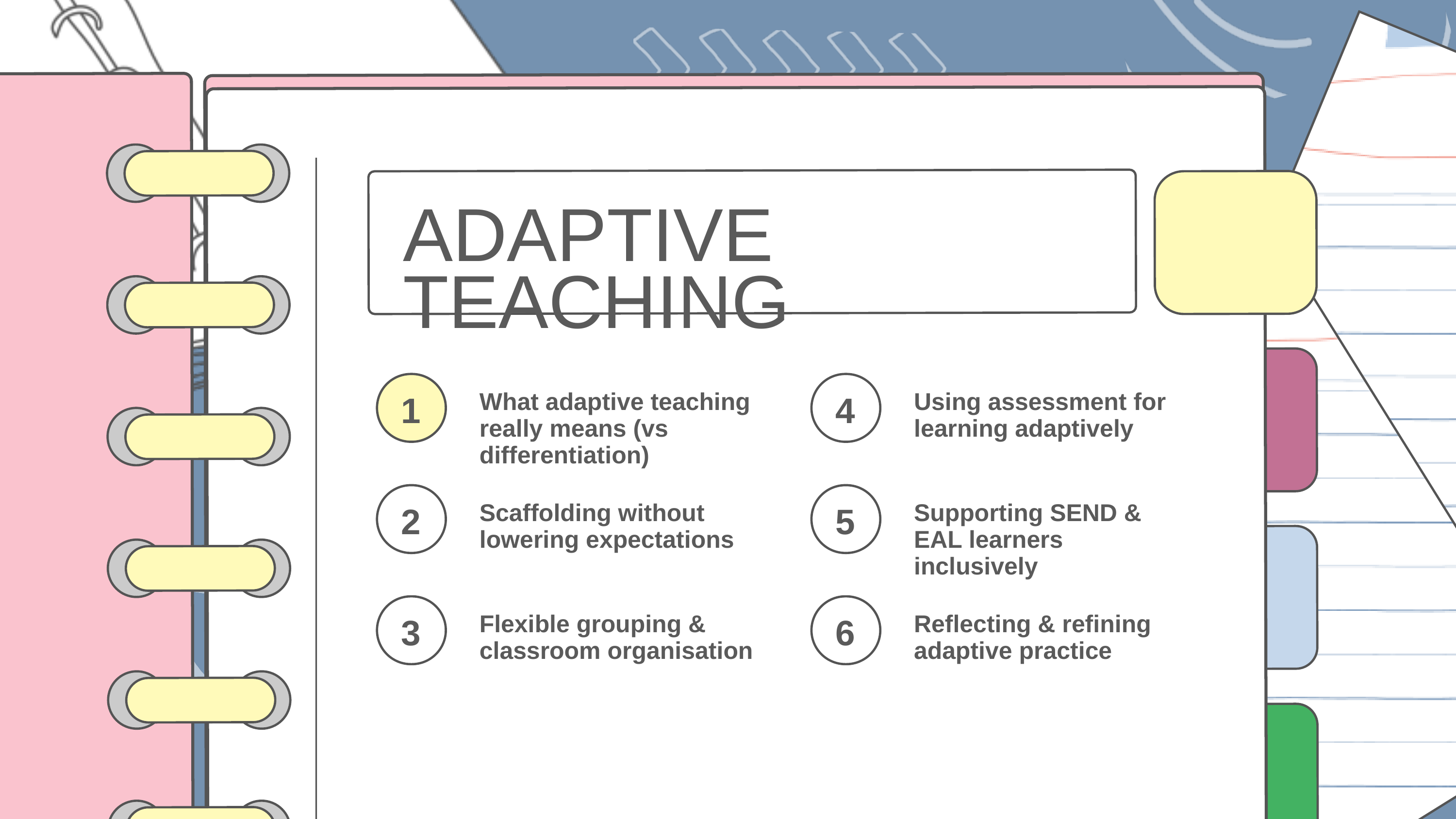

ADAPTIVE TEACHING

1
4
What adaptive teaching really means (vs differentiation)
Using assessment for learning adaptively

2
5
Scaffolding without lowering expectations
Supporting SEND & EAL learners inclusively

3
6
Flexible grouping & classroom organisation
Reflecting & refining adaptive practice